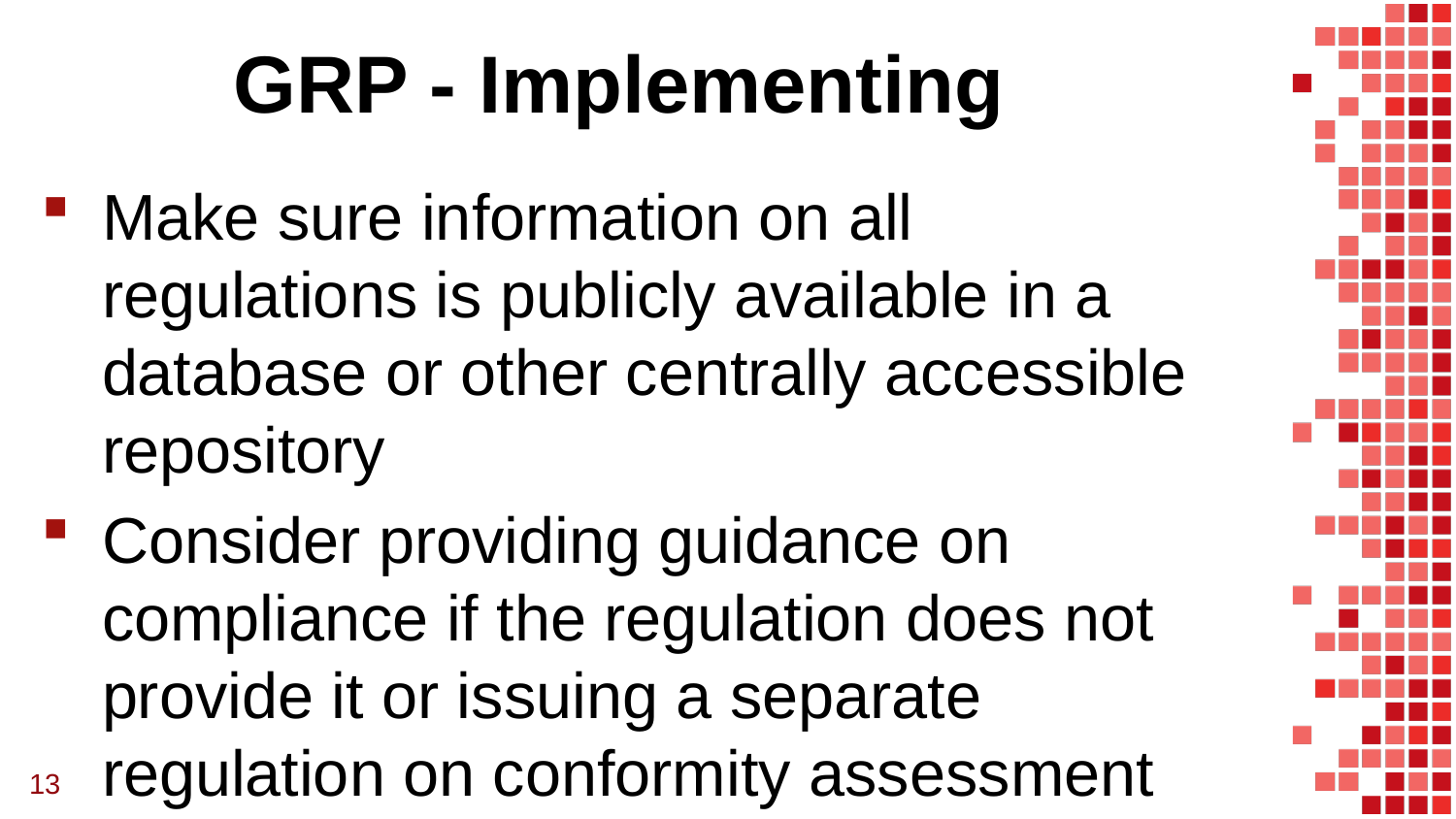

# GRP - Implementing
Make sure information on all regulations is publicly available in a database or other centrally accessible repository
Consider providing guidance on compliance if the regulation does not provide it or issuing a separate regulation on conformity assessment
13